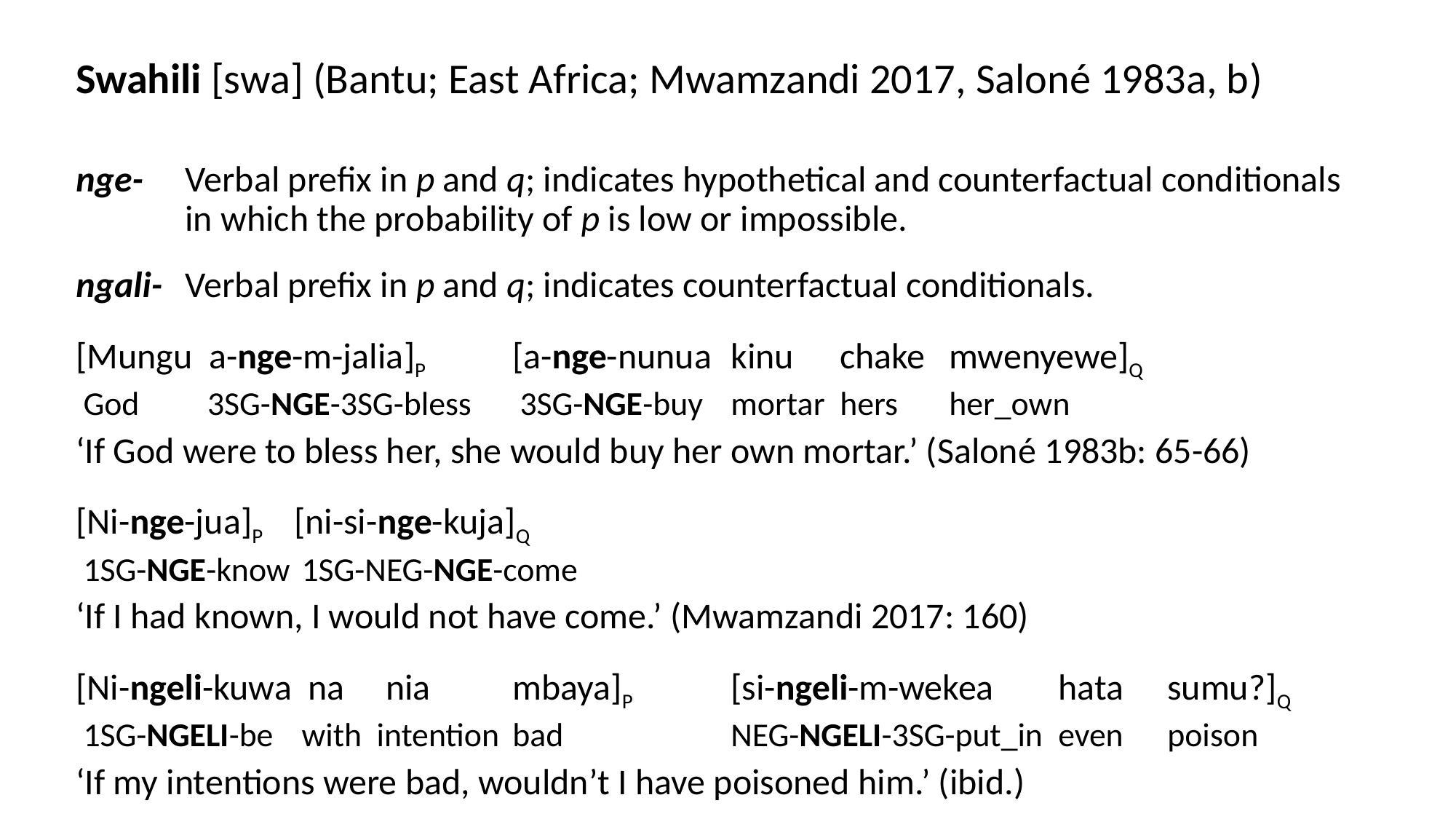

Swahili [swa] (Bantu; East Africa; Mwamzandi 2017, Saloné 1983a, b)

nge-	Verbal prefix in p and q; indicates hypothetical and counterfactual conditionals 	in which the probability of p is low or impossible.
ngali-	Verbal prefix in p and q; indicates counterfactual conditionals.
[Mungu  a-nge-m-jalia]P 	[a-nge-nunua	kinu	chake	mwenyewe]Q
 God 	   3sg-nge-3sg-bless	 3sg-nge-buy	mortar	hers	her_own
‘If God were to bless her, she would buy her own mortar.’ (Saloné 1983b: 65-66)
[Ni-nge-jua]P 	[ni-si-nge-kuja]Q
 1sg-nge-know	 1sg-neg-nge-come
‘If I had known, I would not have come.’ (Mwamzandi 2017: 160)
[Ni-ngeli-kuwa  na     nia	mbaya]P 	[si-ngeli-m-wekea	hata	sumu?]Q
 1sg-ngeli-be	 with  intention	bad		neg-ngeli-3sg-put_in	even	poison
‘If my intentions were bad, wouldn’t I have poisoned him.’ (ibid.)